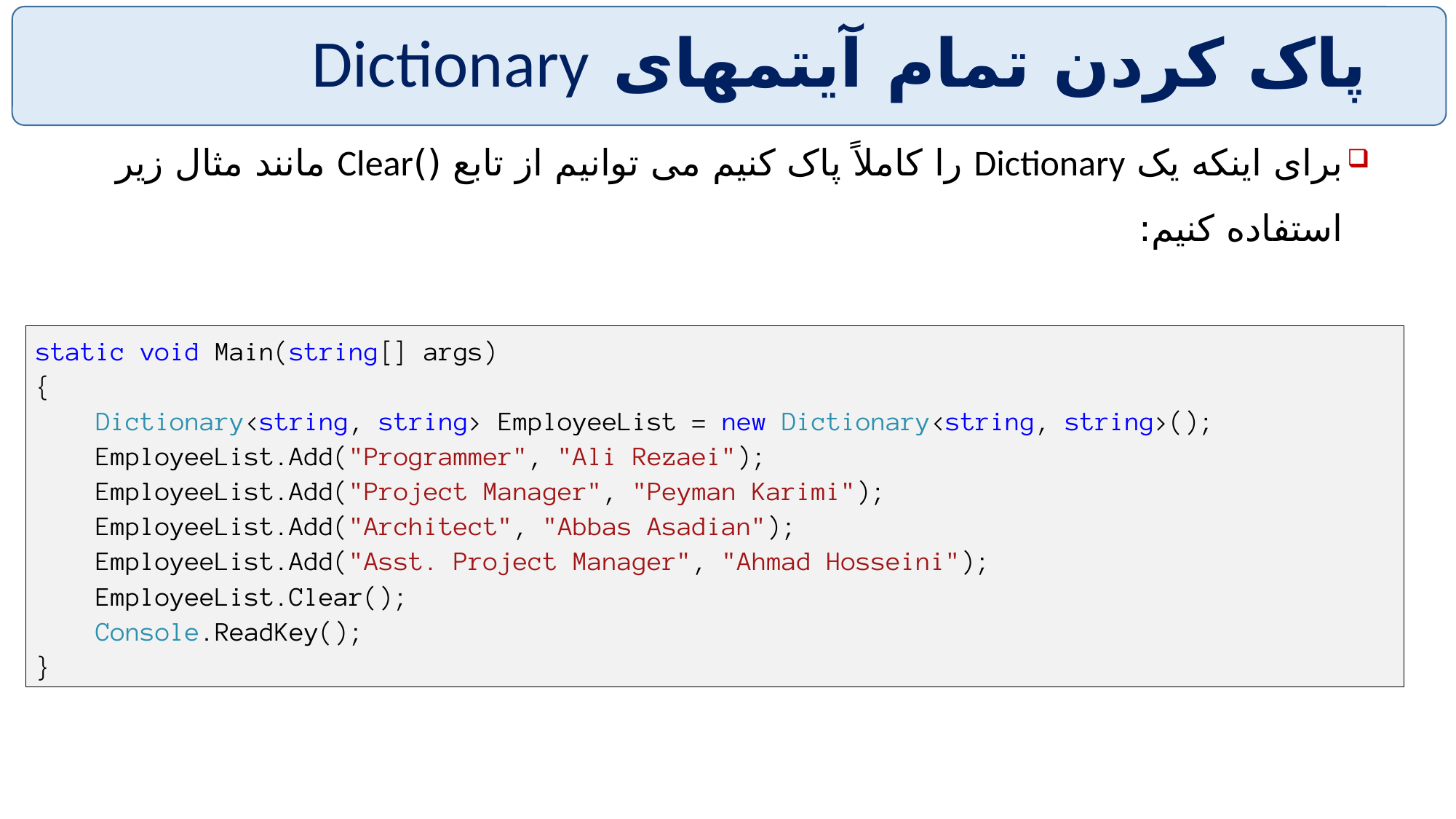

# پاک کردن تمام آیتمهای Dictionary
برای اینکه یک Dictionary را کاملاً پاک کنیم می توانیم از تابع ()Clear مانند مثال زیر استفاده کنیم:

static void Main(string[] args)
{
    Dictionary<string, string> EmployeeList = new Dictionary<string, string>();
    EmployeeList.Add("Programmer", "Ali Rezaei");
    EmployeeList.Add("Project Manager", "Peyman Karimi");
    EmployeeList.Add("Architect", "Abbas Asadian");
    EmployeeList.Add("Asst. Project Manager", "Ahmad Hosseini");
    EmployeeList.Clear();
    Console.ReadKey();
}